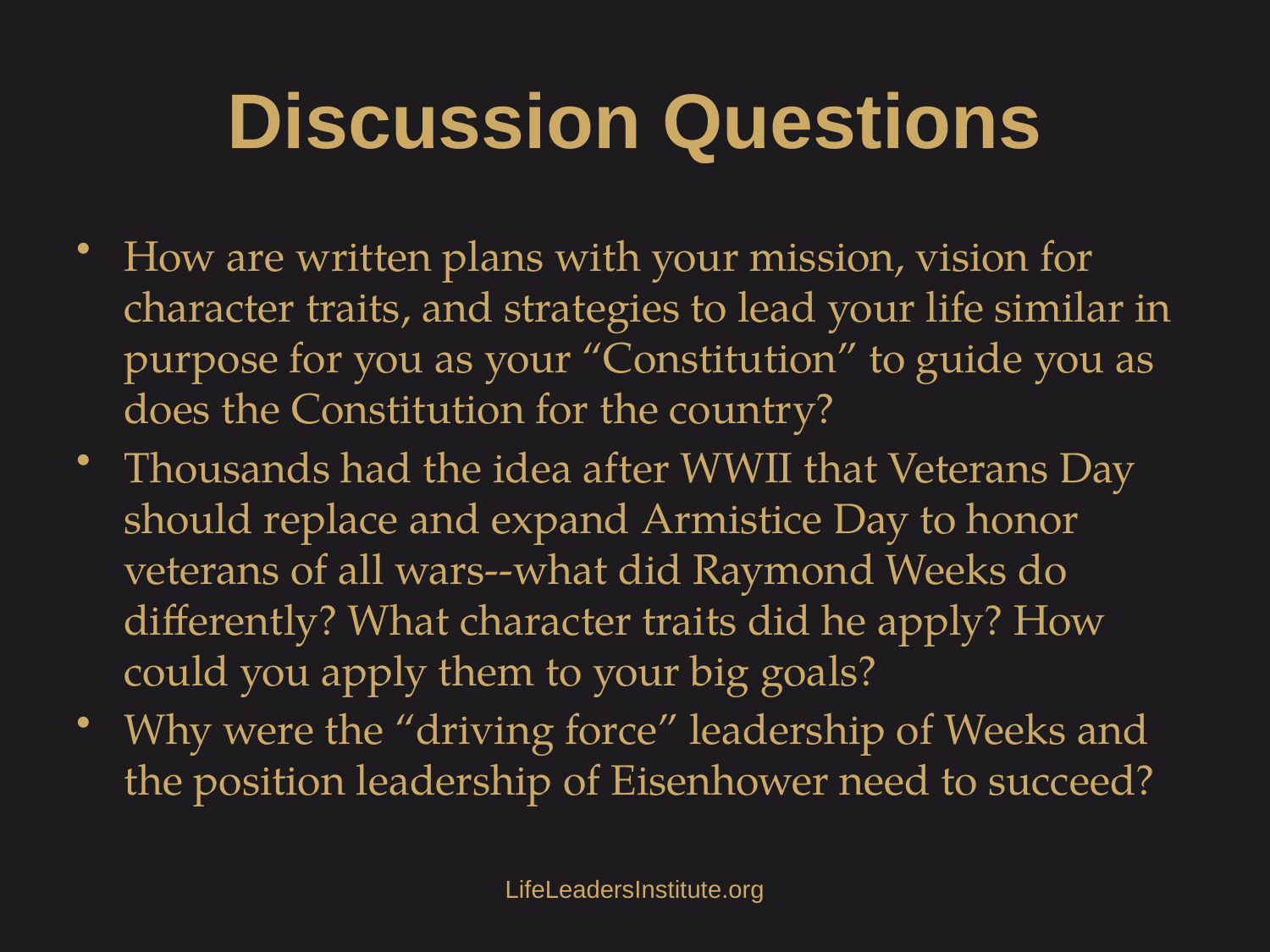

# Discussion Questions
How are written plans with your mission, vision for character traits, and strategies to lead your life similar in purpose for you as your “Constitution” to guide you as does the Constitution for the country?
Thousands had the idea after WWII that Veterans Day should replace and expand Armistice Day to honor veterans of all wars--what did Raymond Weeks do differently? What character traits did he apply? How could you apply them to your big goals?
Why were the “driving force” leadership of Weeks and the position leadership of Eisenhower need to succeed?

LifeLeadersInstitute.org